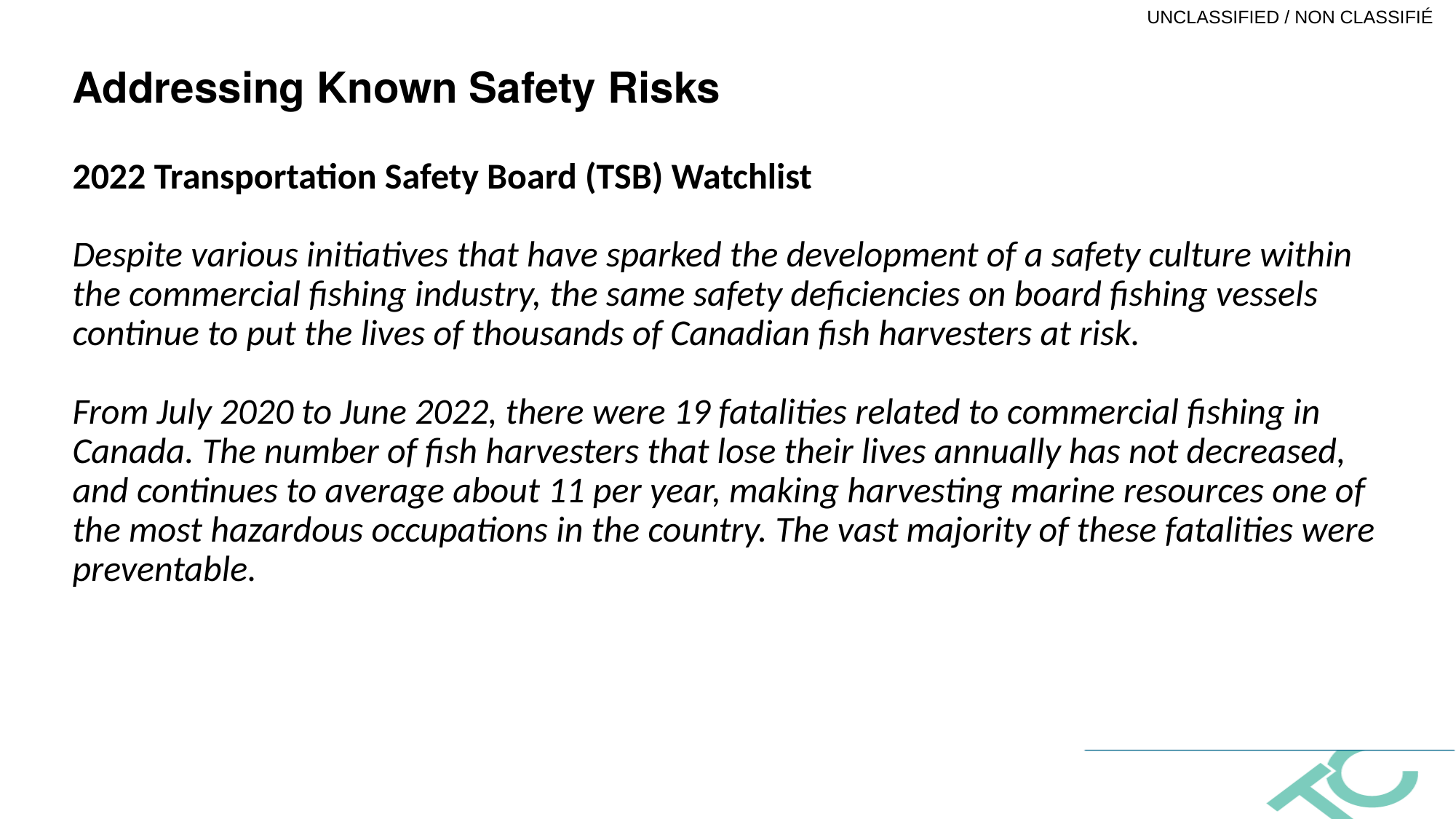

Addressing Known Safety Risks
2022 Transportation Safety Board (TSB) Watchlist

Despite various initiatives that have sparked the development of a safety culture within the commercial fishing industry, the same safety deficiencies on board fishing vessels continue to put the lives of thousands of Canadian fish harvesters at risk.

From July 2020 to June 2022, there were 19 fatalities related to commercial fishing in Canada. The number of fish harvesters that lose their lives annually has not decreased, and continues to average about 11 per year, making harvesting marine resources one of the most hazardous occupations in the country. The vast majority of these fatalities were preventable.